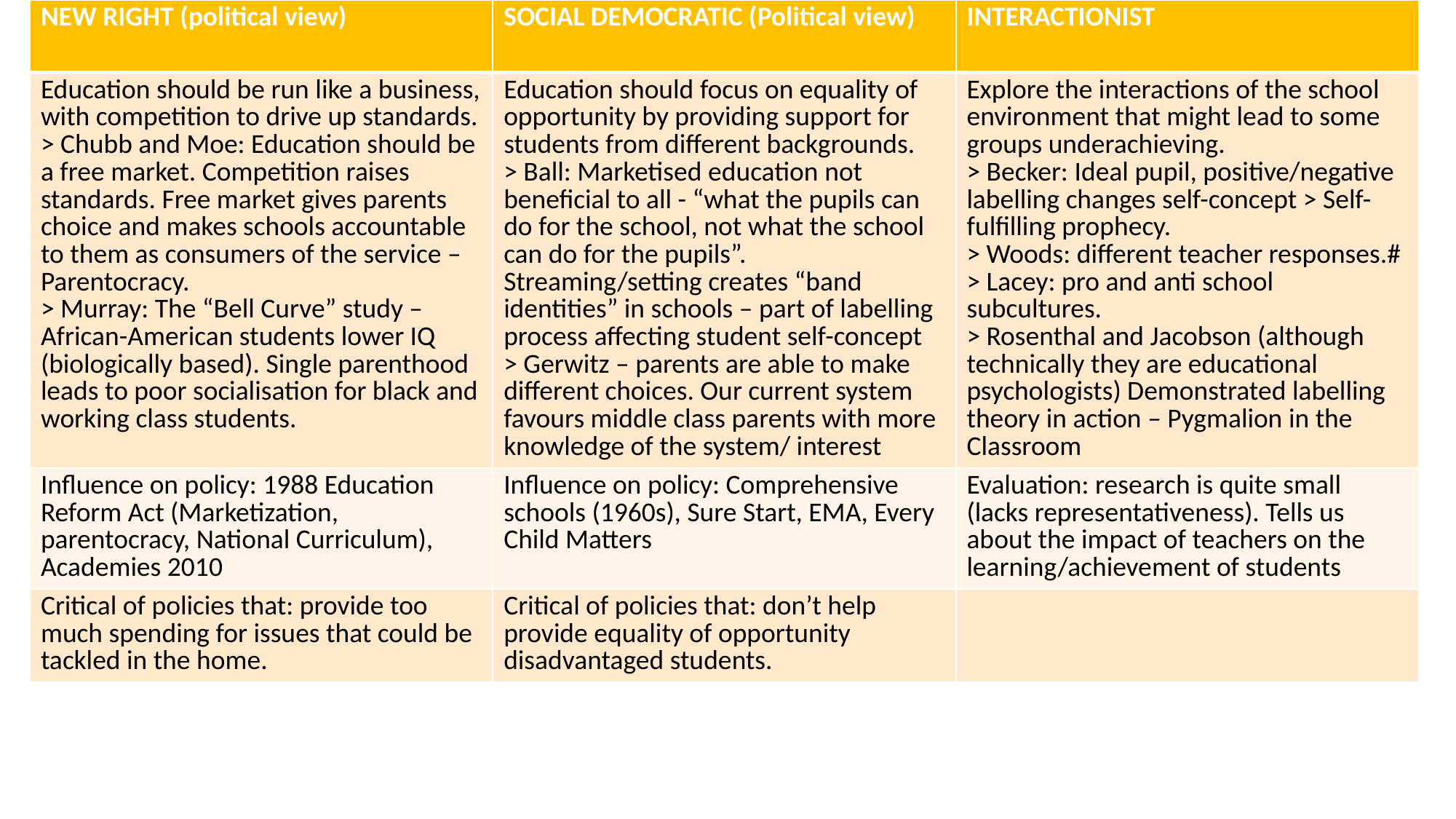

| NEW RIGHT (political view) | SOCIAL DEMOCRATIC (Political view) | INTERACTIONIST |
| --- | --- | --- |
| Education should be run like a business, with competition to drive up standards. > Chubb and Moe: Education should be a free market. Competition raises standards. Free market gives parents choice and makes schools accountable to them as consumers of the service – Parentocracy. > Murray: The “Bell Curve” study – African-American students lower IQ (biologically based). Single parenthood leads to poor socialisation for black and working class students. | Education should focus on equality of opportunity by providing support for students from different backgrounds. > Ball: Marketised education not beneficial to all - “what the pupils can do for the school, not what the school can do for the pupils”. Streaming/setting creates “band identities” in schools – part of labelling process affecting student self-concept > Gerwitz – parents are able to make different choices. Our current system favours middle class parents with more knowledge of the system/ interest | Explore the interactions of the school environment that might lead to some groups underachieving. > Becker: Ideal pupil, positive/negative labelling changes self-concept > Self-fulfilling prophecy. > Woods: different teacher responses.# > Lacey: pro and anti school subcultures. > Rosenthal and Jacobson (although technically they are educational psychologists) Demonstrated labelling theory in action – Pygmalion in the Classroom |
| Influence on policy: 1988 Education Reform Act (Marketization, parentocracy, National Curriculum), Academies 2010 | Influence on policy: Comprehensive schools (1960s), Sure Start, EMA, Every Child Matters | Evaluation: research is quite small (lacks representativeness). Tells us about the impact of teachers on the learning/achievement of students |
| Critical of policies that: provide too much spending for issues that could be tackled in the home. | Critical of policies that: don’t help provide equality of opportunity disadvantaged students. |  |